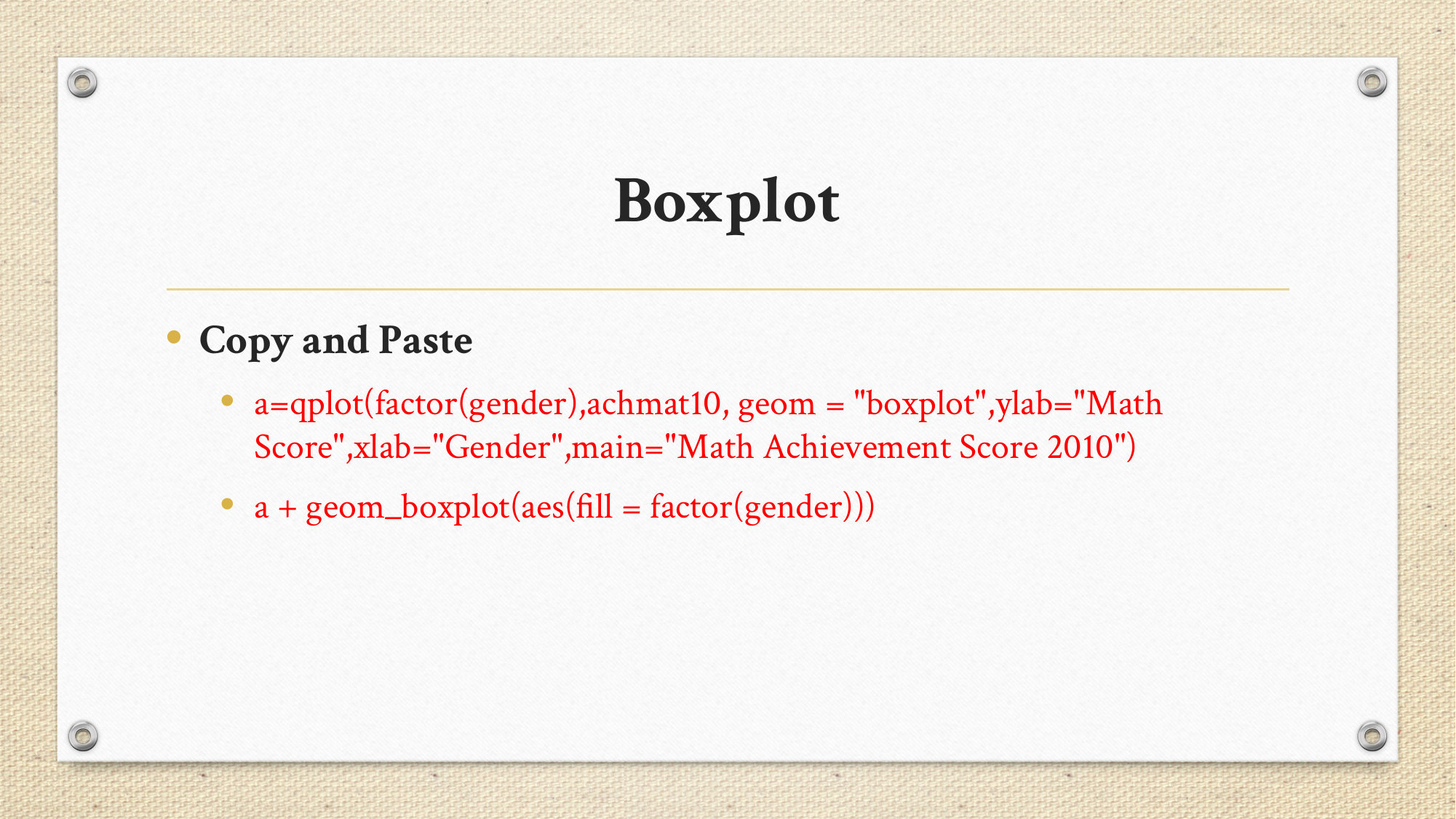

# Boxplot
Copy and Paste
a=qplot(factor(gender),achmat10, geom = "boxplot",ylab="Math Score",xlab="Gender",main="Math Achievement Score 2010")
a + geom_boxplot(aes(fill = factor(gender)))